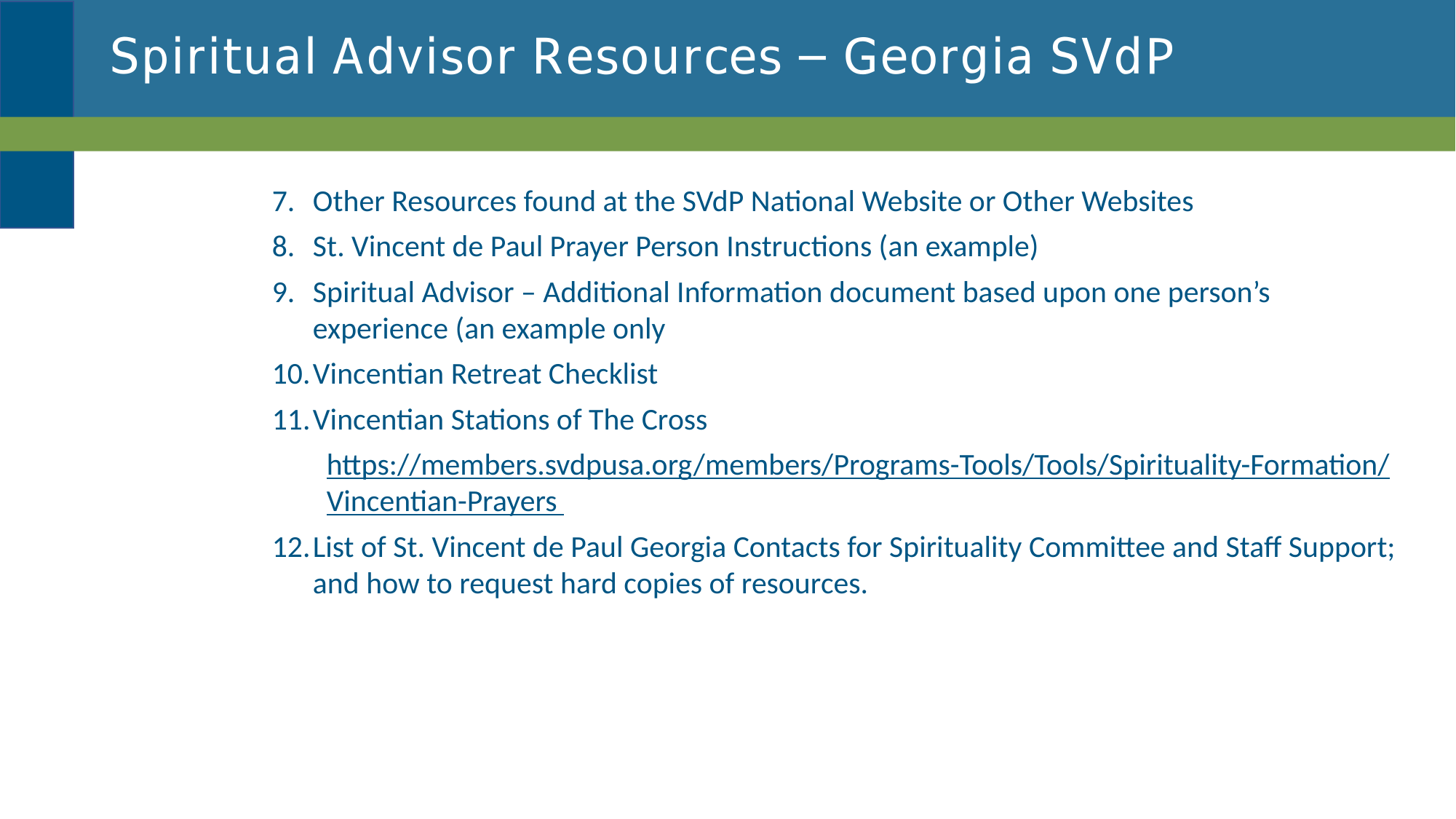

# Spiritual Advisor Resources – Georgia SVdP
Other Resources found at the SVdP National Website or Other Websites
St. Vincent de Paul Prayer Person Instructions (an example)
Spiritual Advisor – Additional Information document based upon one person’s        experience (an example only
Vincentian Retreat Checklist
Vincentian Stations of The Cross
https://members.svdpusa.org/members/Programs-Tools/Tools/Spirituality-Formation/Vincentian-Prayers
List of St. Vincent de Paul Georgia Contacts for Spirituality Committee and Staff Support; and how to request hard copies of resources.